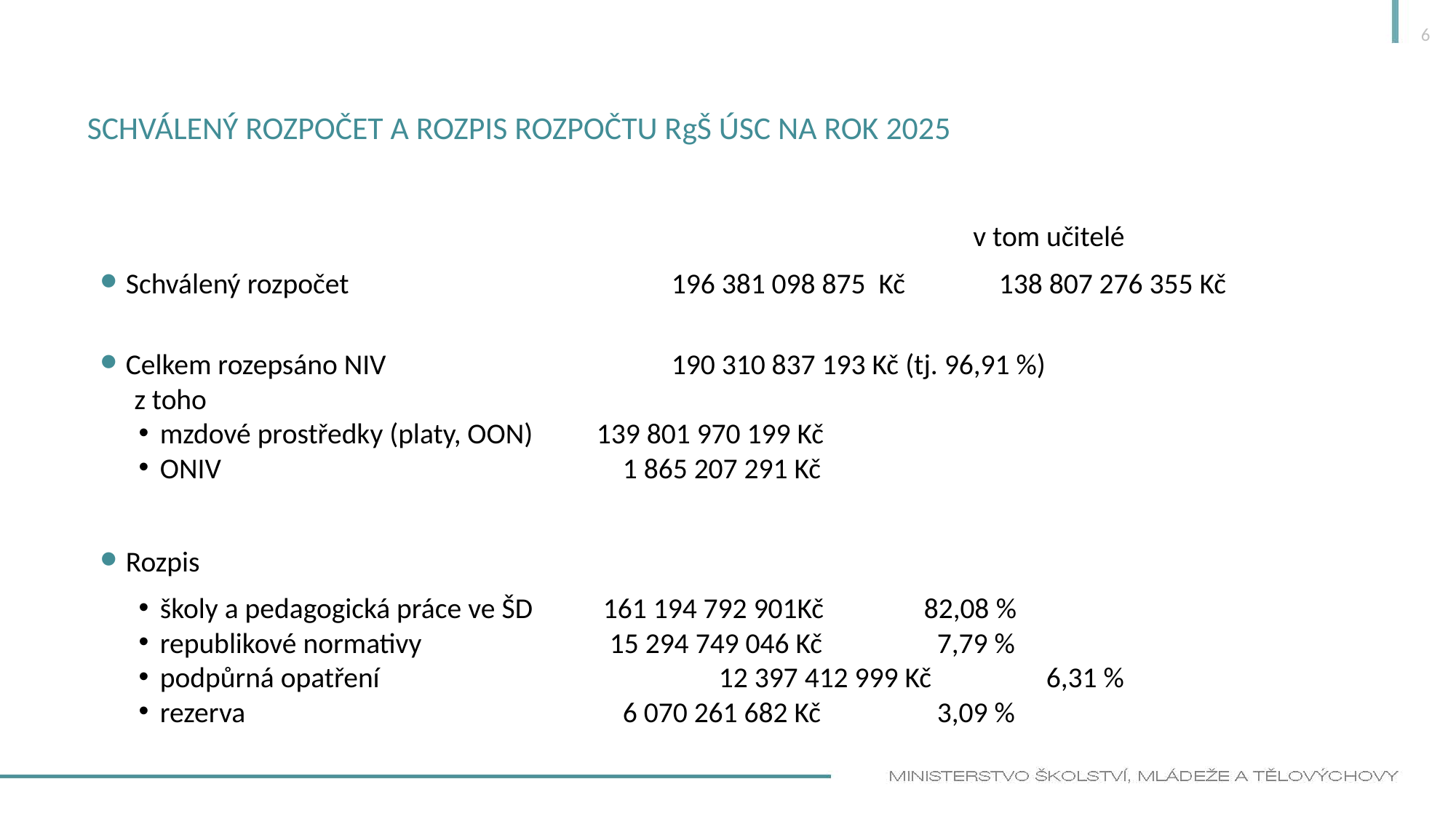

6
# Schválený rozpočet a Rozpis rozpočtu RgŠ ÚSC na rok 2025
								v tom učitelé
Schválený rozpočet			196 381 098 875  Kč	138 807 276 355 Kč

Celkem rozepsáno NIV 			190 310 837 193 Kč (tj. 96,91 %)
z toho
mzdové prostředky (platy, OON) 	139 801 970 199 Kč
ONIV 				    1 865 207 291 Kč

Rozpis
školy a pedagogická práce ve ŠD 	 161 194 792 901Kč 	82,08 %
republikové normativy 		  15 294 749 046 Kč 	  7,79 %
podpůrná opatření 			  12 397 412 999 Kč 	  6,31 %
rezerva 				    6 070 261 682 Kč 	  3,09 %